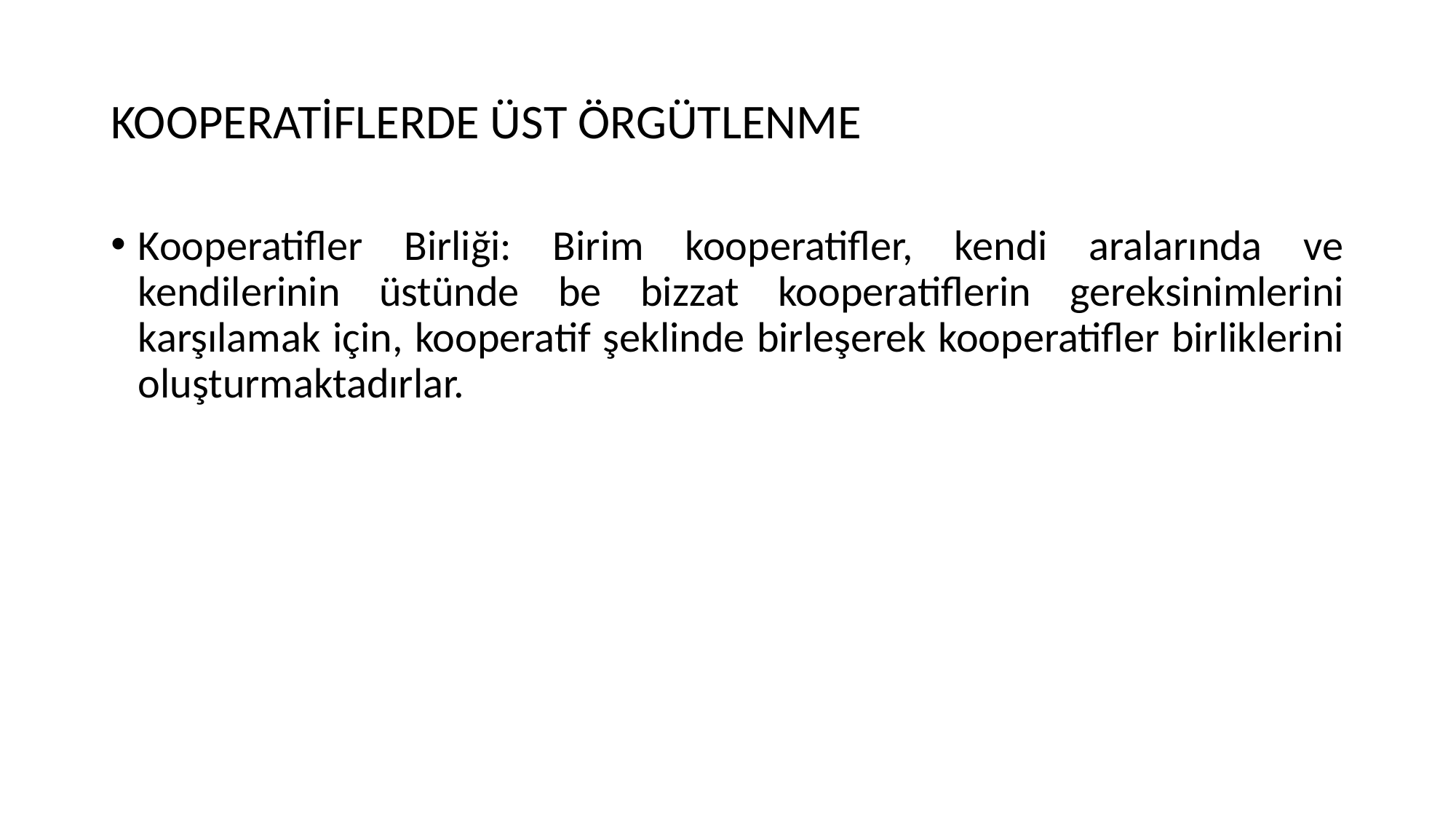

# KOOPERATİFLERDE ÜST ÖRGÜTLENME
Kooperatifler Birliği: Birim kooperatifler, kendi aralarında ve kendilerinin üstünde be bizzat kooperatiflerin gereksinimlerini karşılamak için, kooperatif şeklinde birleşerek kooperatifler birliklerini oluşturmaktadırlar.